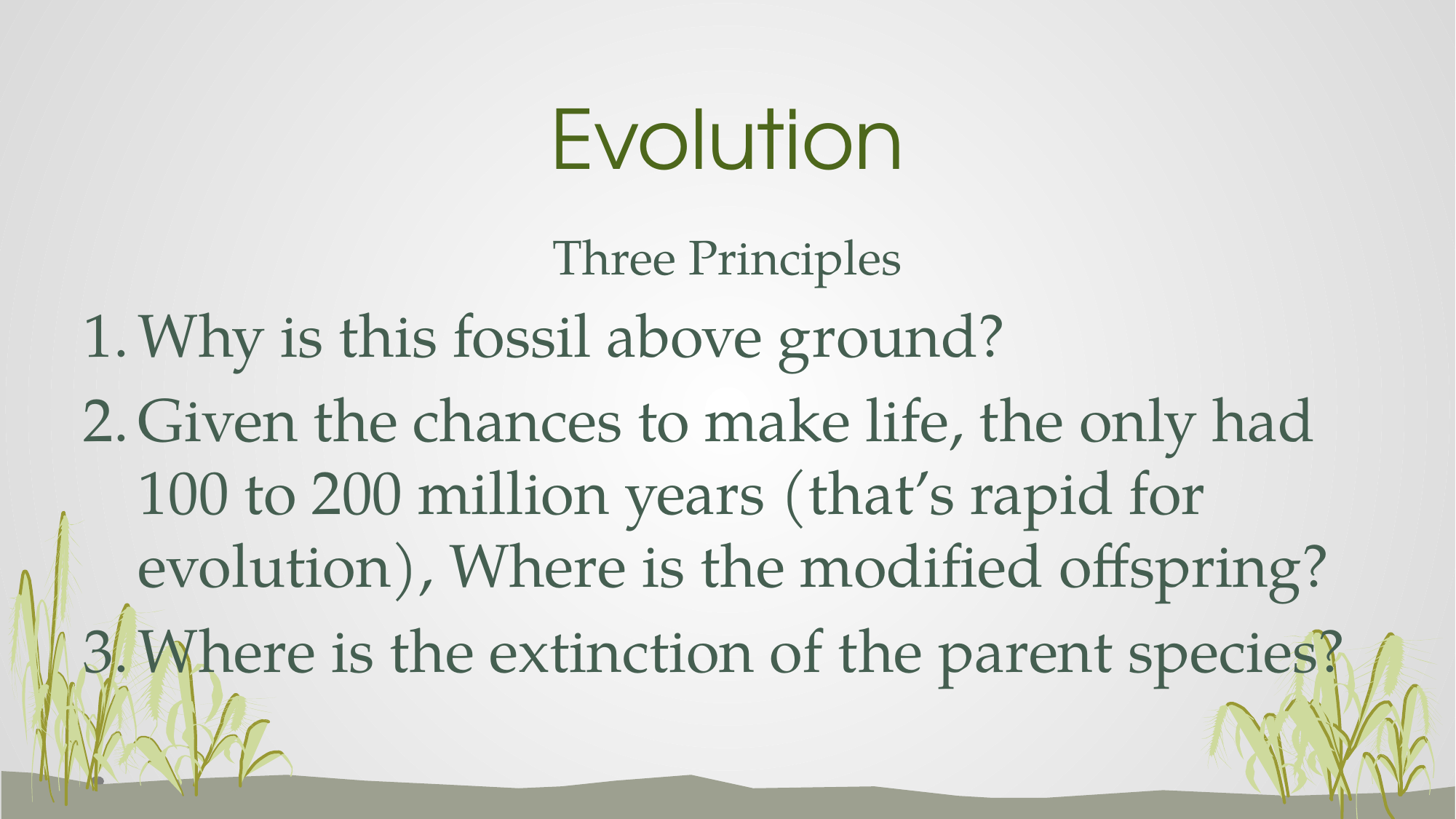

# Evolution
Three Principles
Why is this fossil above ground?
Given the chances to make life, the only had 100 to 200 million years (that’s rapid for evolution), Where is the modified offspring?
Where is the extinction of the parent species?